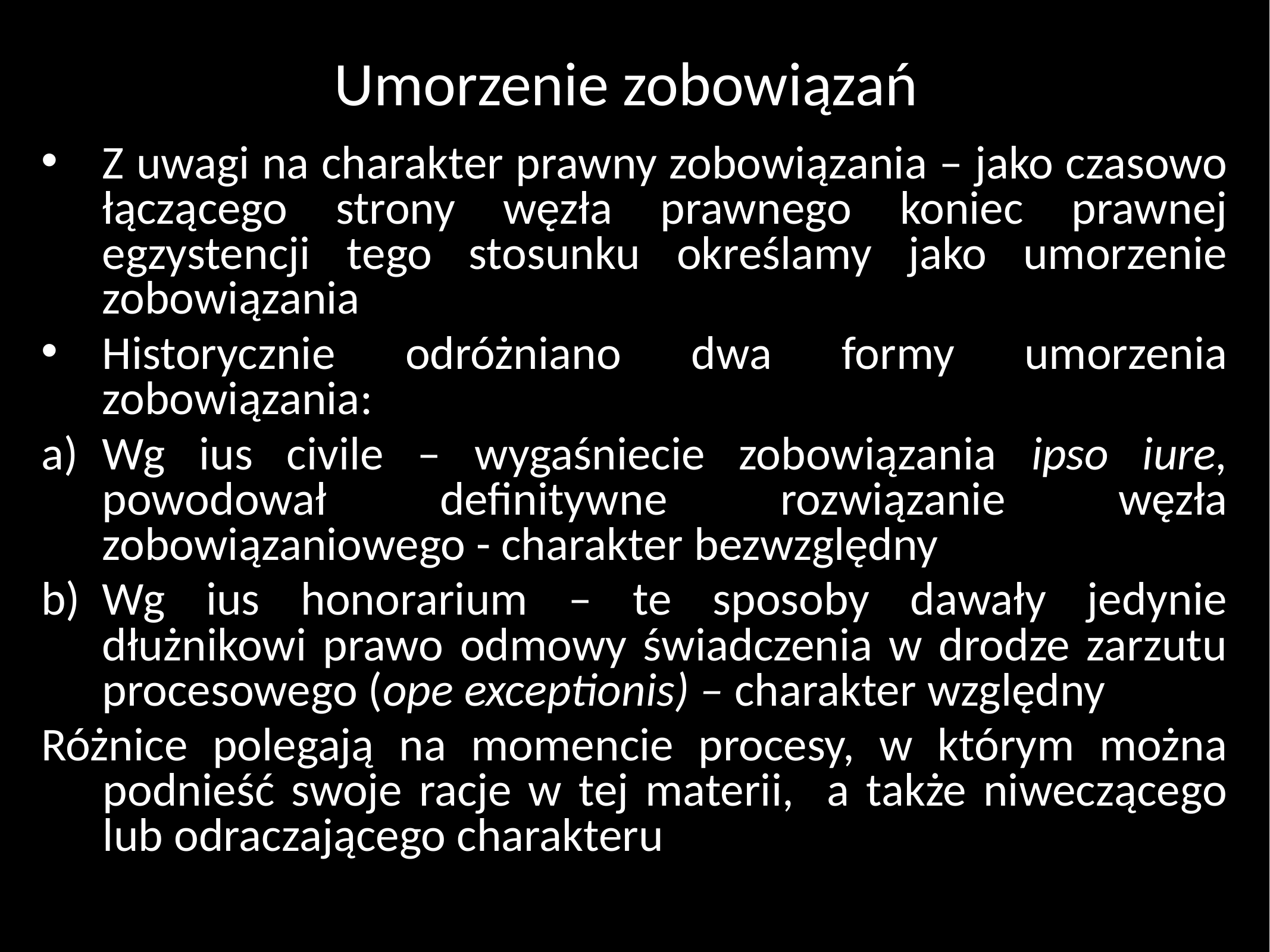

# Umorzenie zobowiązań
Z uwagi na charakter prawny zobowiązania – jako czasowo łączącego strony węzła prawnego koniec prawnej egzystencji tego stosunku określamy jako umorzenie zobowiązania
Historycznie odróżniano dwa formy umorzenia zobowiązania:
Wg ius civile – wygaśniecie zobowiązania ipso iure, powodował definitywne rozwiązanie węzła zobowiązaniowego - charakter bezwzględny
Wg ius honorarium – te sposoby dawały jedynie dłużnikowi prawo odmowy świadczenia w drodze zarzutu procesowego (ope exceptionis) – charakter względny
Różnice polegają na momencie procesy, w którym można podnieść swoje racje w tej materii,  a także niweczącego lub odraczającego charakteru